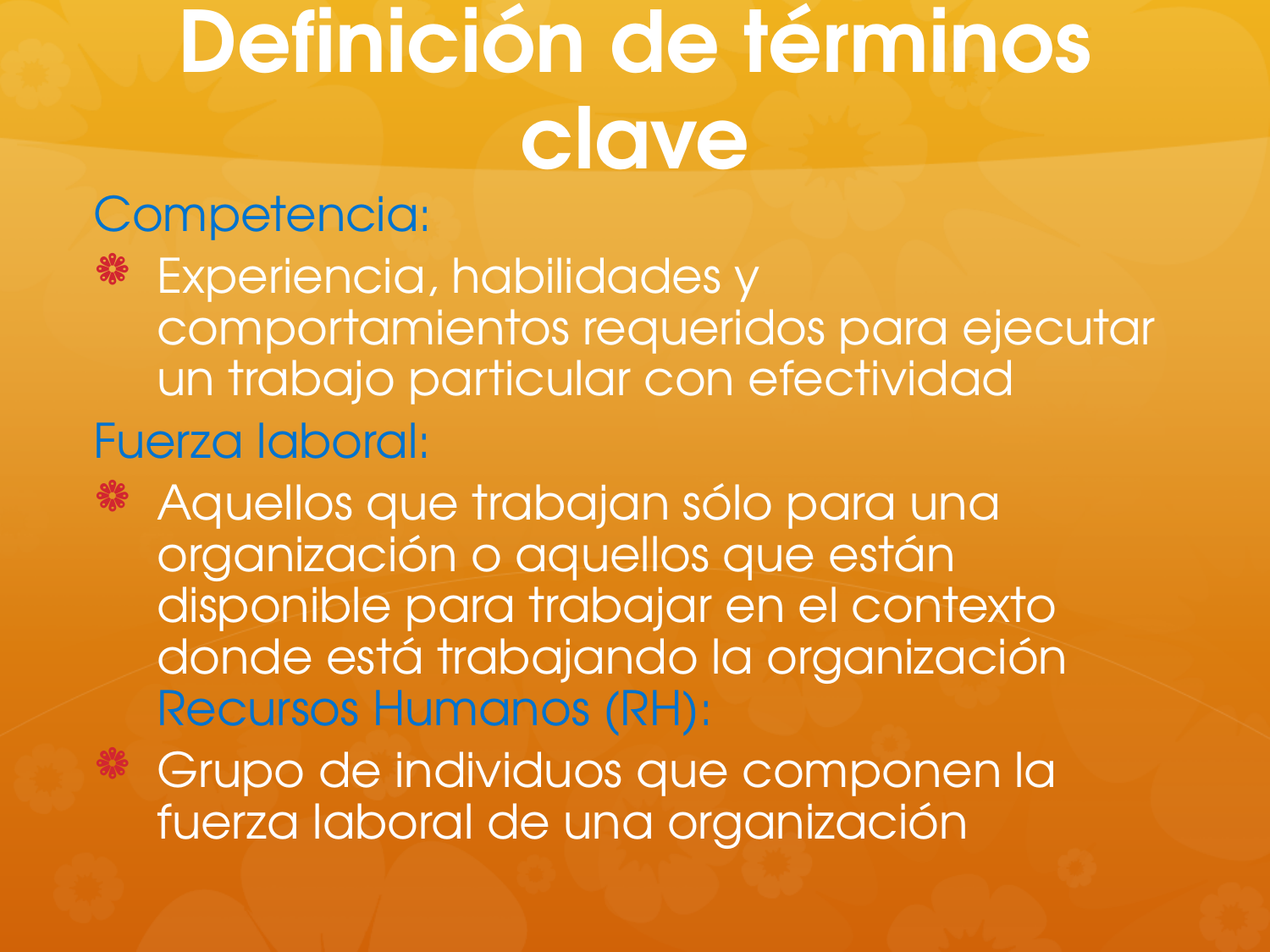

# Definición de términos clave
Competencia:
Experiencia, habilidades y comportamientos requeridos para ejecutar un trabajo particular con efectividad
Fuerza laboral:
Aquellos que trabajan sólo para una organización o aquellos que están disponible para trabajar en el contexto donde está trabajando la organización Recursos Humanos (RH):
Grupo de individuos que componen la fuerza laboral de una organización